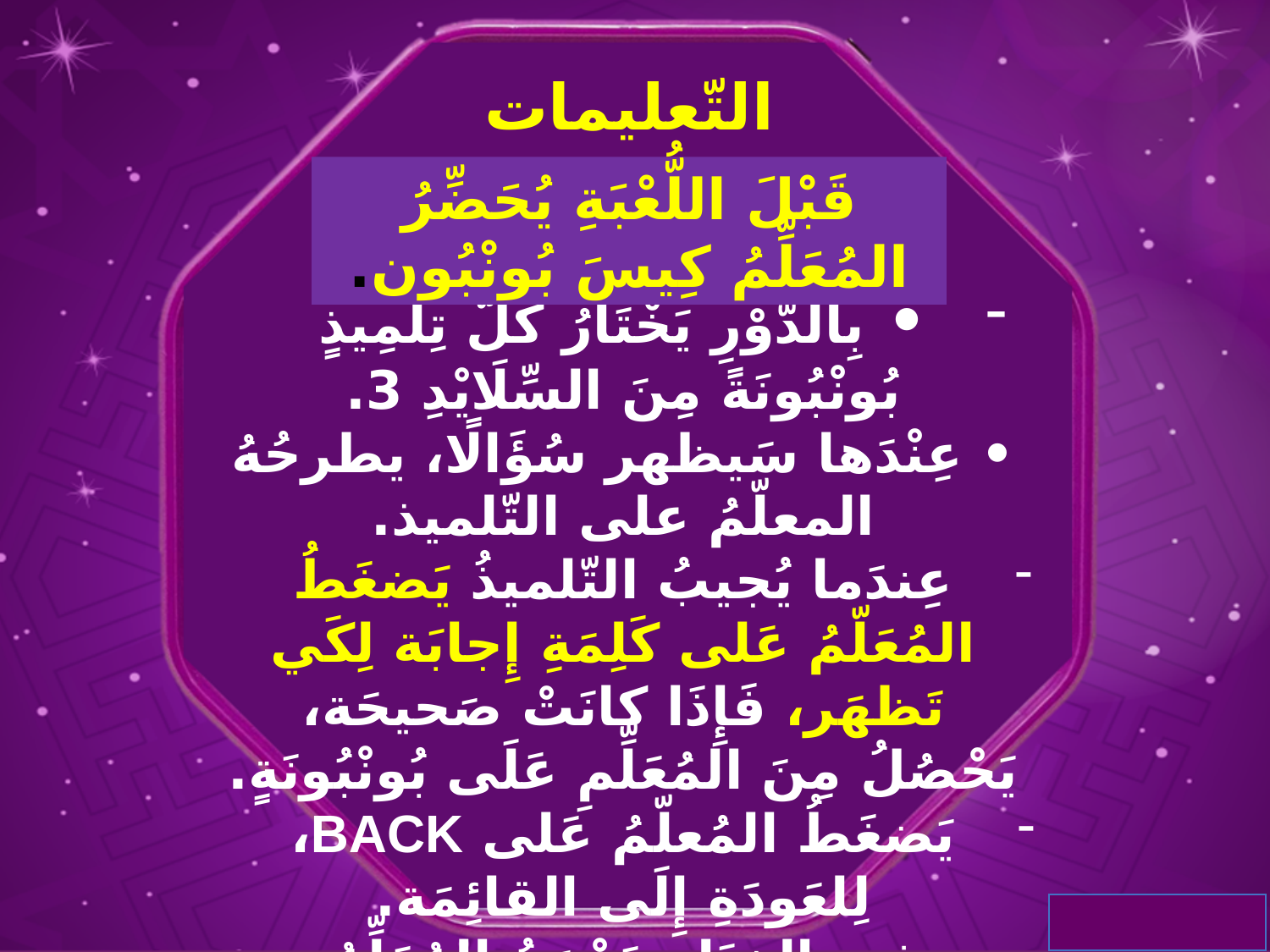

التّعليمات
قَبْلَ اللُّعْبَةِ يُحَضِّرُ المُعَلِّمُ كِيسَ بُونْبُون.

• بِالدَّوْرِ يَخْتَارُ كُلُّ تِلْمِيذٍ بُونْبُونَةً مِنَ السِّلَايْدِ 3.
• عِنْدَها سَيظهر سُؤَالًا، يطرحُهُ المعلّمُ على التّلميذ.
عِندَما يُجيبُ التّلميذُ يَضغَطُ المُعَلّمُ عَلى كَلِمَةِ إِجابَة لِكَي تَظهَر، فَإِذَا كانَتْ صَحيحَة، يَحْصُلُ مِنَ المُعَلِّمِ عَلَى بُونْبُونَةٍ.
يَضغَطُ المُعلّمُ عَلى BACK، لِلعَودَةِ إِلَى القائِمَة.
فِي الخِتَامِ يَجْمَعُ المُعَلِّمُ البُونْبُونَاتِ فِي سَلَّةٍ، وَيَقُولُ لِلتَّلَامِيذِ: